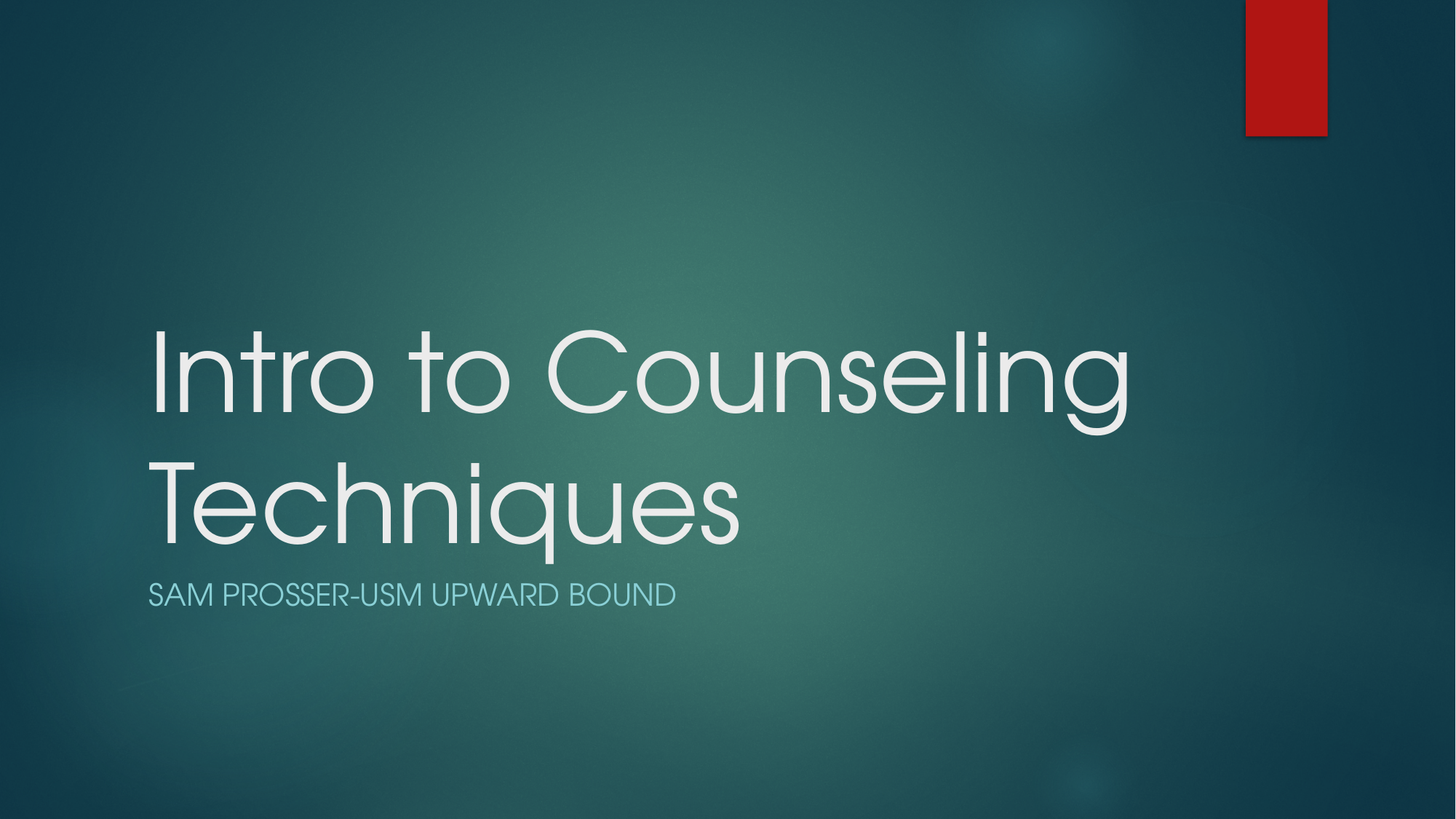

# Intro to Counseling Techniques
Sam Prosser-USM Upward Bound